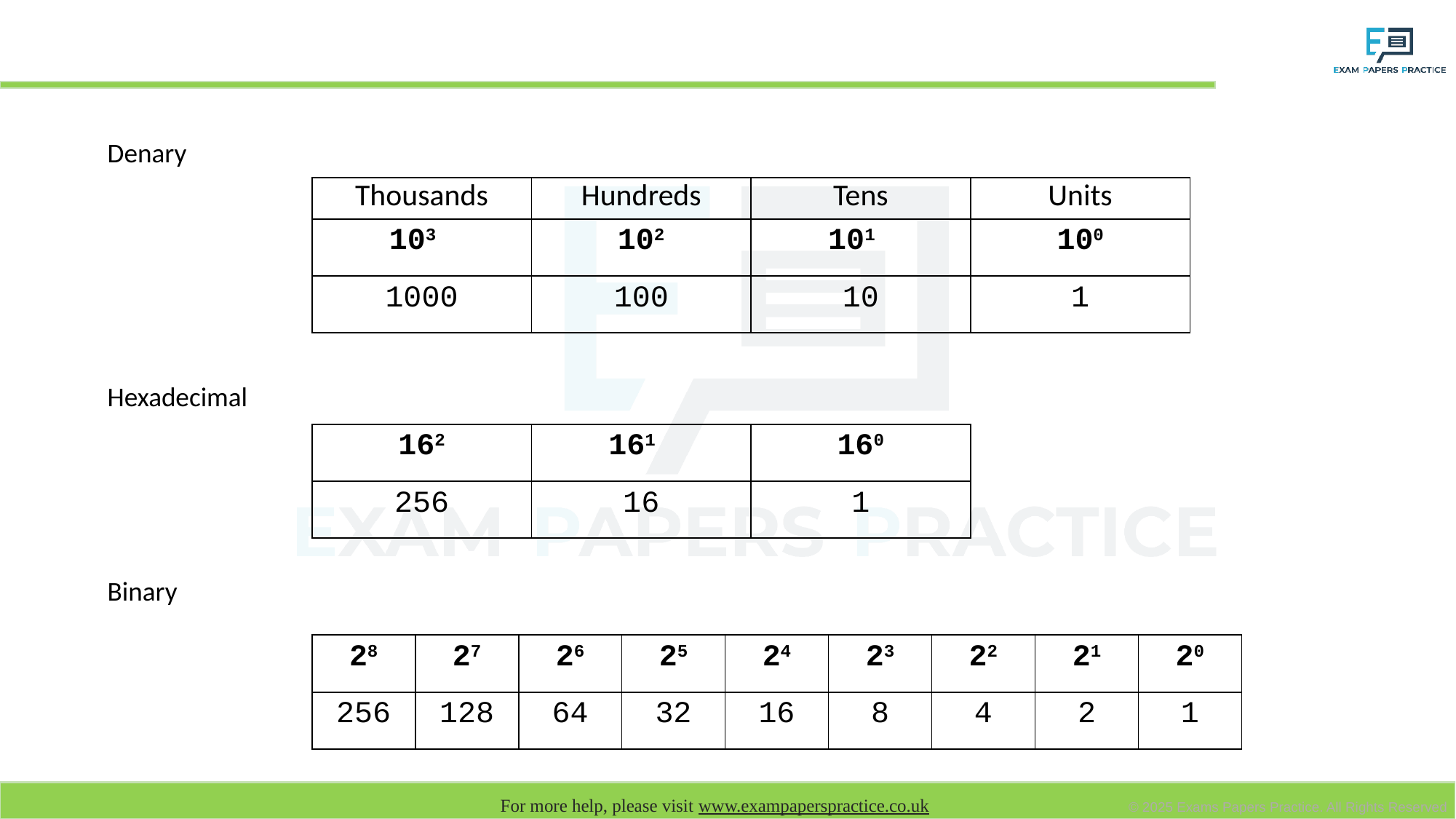

# Number systems
Denary

Hexadecimal

Binary

| Thousands | Hundreds | Tens | Units |
| --- | --- | --- | --- |
| 103 | 102 | 101 | 100 |
| 1000 | 100 | 10 | 1 |
| 162 | 161 | 160 |
| --- | --- | --- |
| 256 | 16 | 1 |
| 28 | 27 | 26 | 25 | 24 | 23 | 22 | 21 | 20 |
| --- | --- | --- | --- | --- | --- | --- | --- | --- |
| 256 | 128 | 64 | 32 | 16 | 8 | 4 | 2 | 1 |